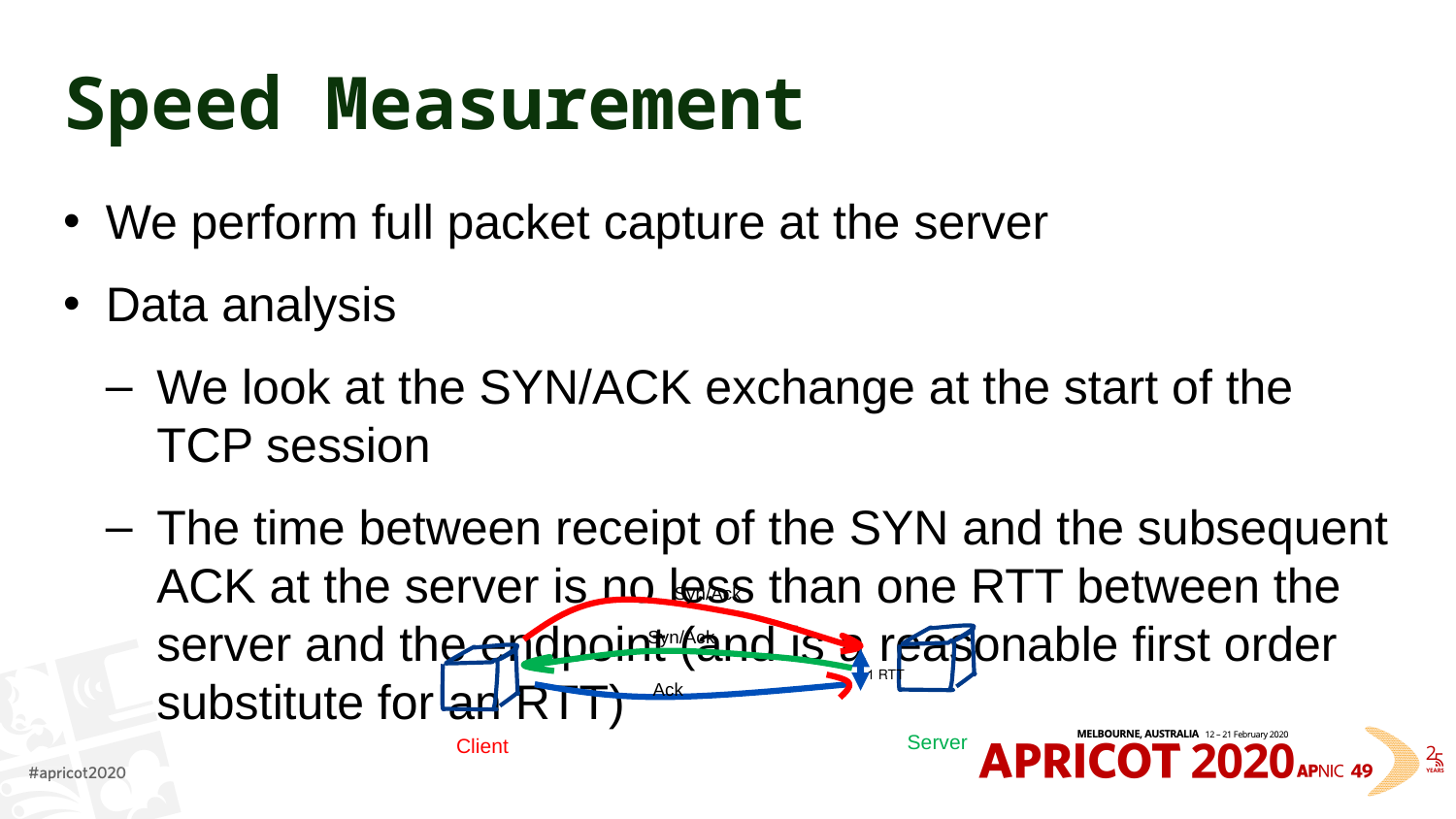

# Speed Measurement
We perform full packet capture at the server
Data analysis
We look at the SYN/ACK exchange at the start of the TCP session
The time between receipt of the SYN and the subsequent ACK at the server is no less than one RTT between the server and the endpoint (and is a reasonable first order substitute for an RTT)

Syn/Ack

Syn/Ack

1 RTT
Ack

Server
Client